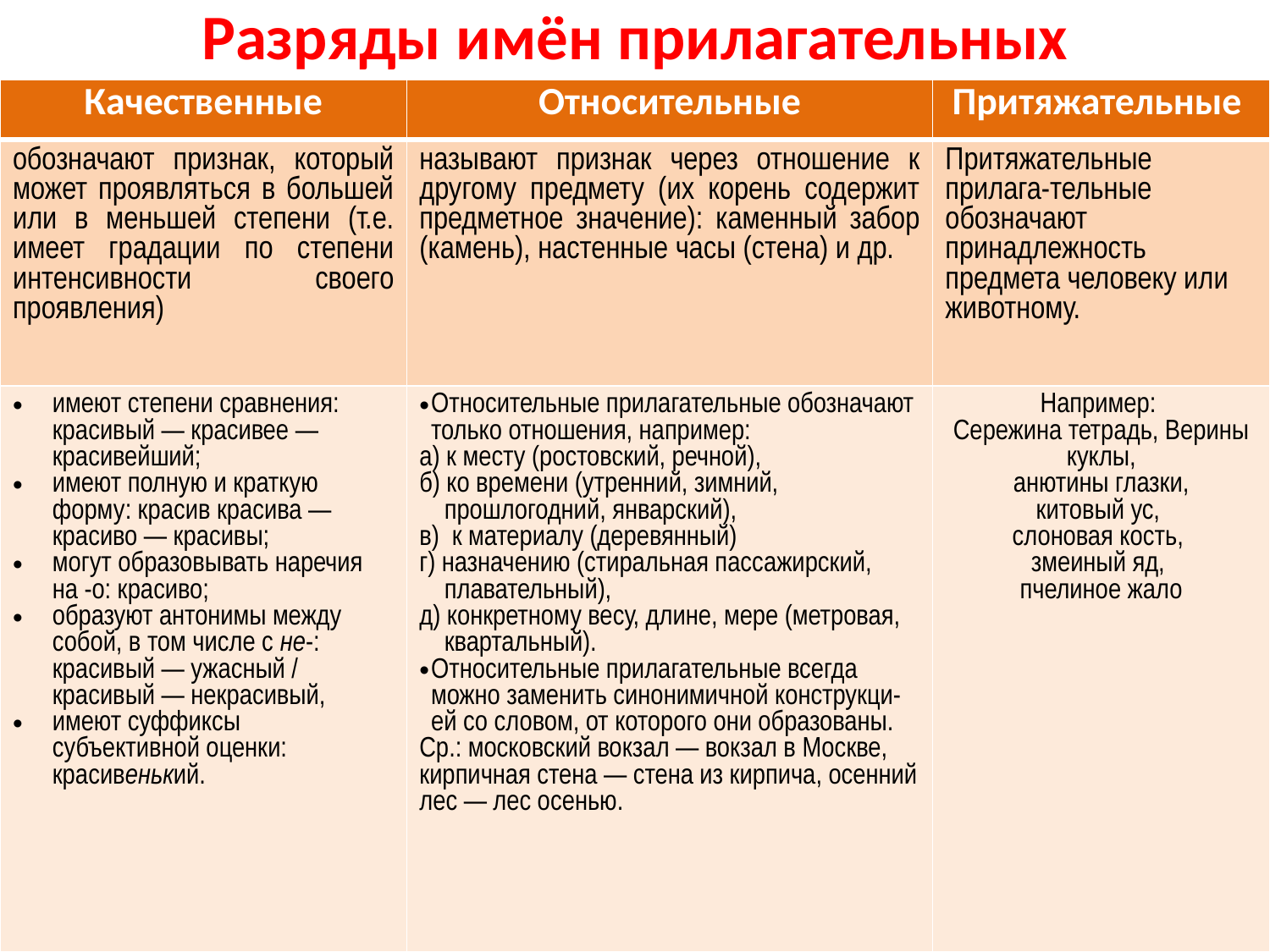

# Разряды имён прилагательных
| Качественные | Относительные | Притяжательные |
| --- | --- | --- |
| обозначают признак, который может проявляться в большей или в меньшей степени (т.е. имеет градации по степени интенсивности своего проявления) | называют признак через отношение к другому предмету (их корень содержит предметное значение): каменный забор (камень), настенные часы (стена) и др. | Притяжательные прилага-тельные обозначают принадлежность предмета человеку или животному. |
| имеют степени сравнения: красивый — красивее — красивейший; имеют полную и краткую форму: красив красива — красиво — красивы; могут образовывать наречия на -о: красиво; образуют антонимы между собой, в том числе с не-: красивый — ужасный / красивый — некрасивый, имеют суффиксы субъективной оценки: красивенький. | Относительные прилагательные обозначают только отношения, например: а) к месту (ростовский, речной), б) ко времени (утренний, зимний, прошлогодний, январский), в) к материалу (деревянный) г) назначению (стиральная пассажирский, плавательный), д) конкретному весу, длине, мере (метровая, квартальный). Относительные прилагательные всегда можно заменить синонимичной конструкци-ей со словом, от которого они образованы. Ср.: московский вокзал — вокзал в Москве, кирпичная стена — стена из кирпича, осенний лес — лес осенью. | Например: Сережина тетрадь, Верины куклы, анютины глазки, китовый ус, слоновая кость, змеиный яд, пчелиное жало |